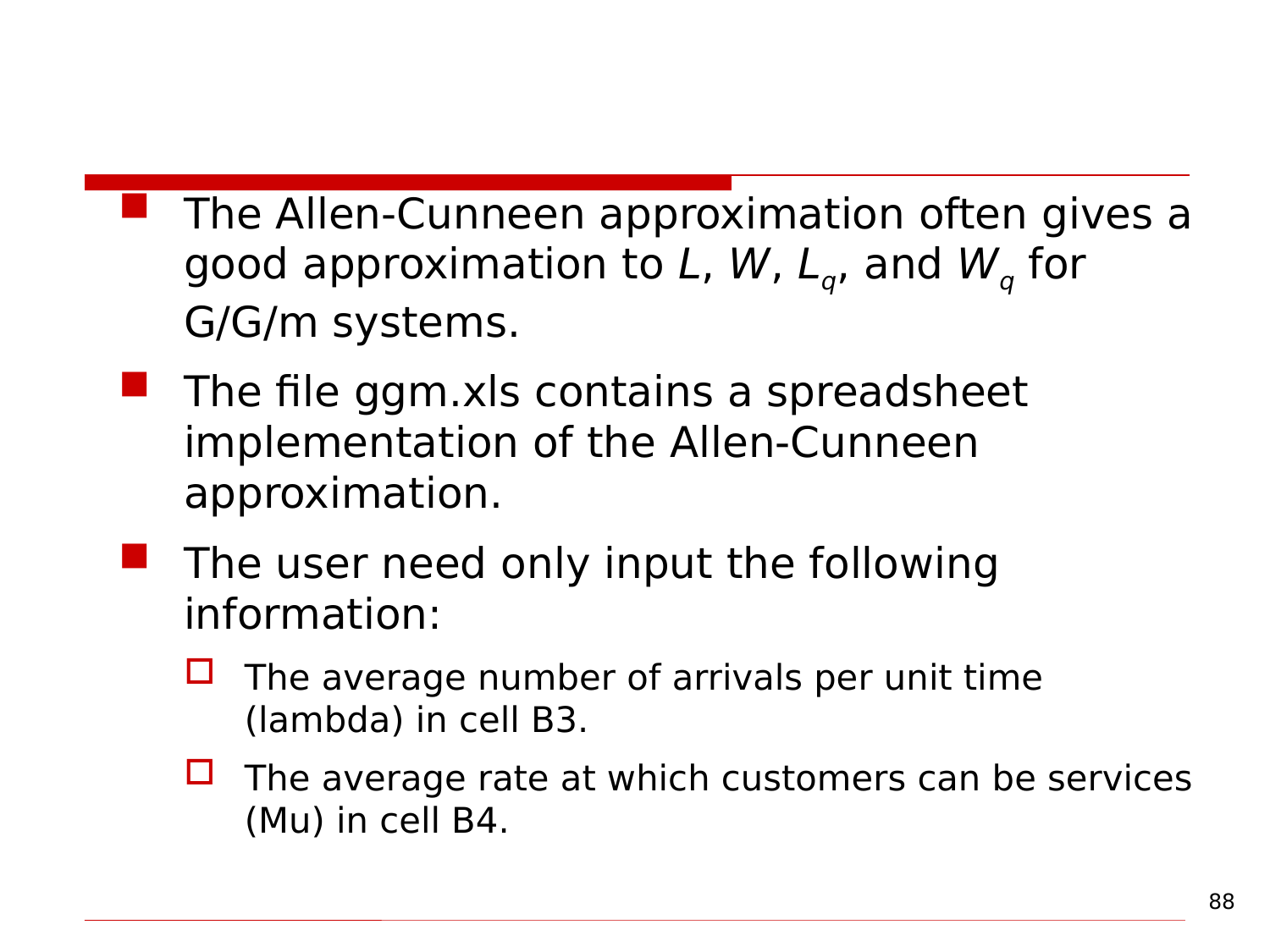

#
The Allen-Cunneen approximation often gives a good approximation to L, W, Lq, and Wq for G/G/m systems.
The file ggm.xls contains a spreadsheet implementation of the Allen-Cunneen approximation.
The user need only input the following information:
The average number of arrivals per unit time (lambda) in cell B3.
The average rate at which customers can be services (Mu) in cell B4.